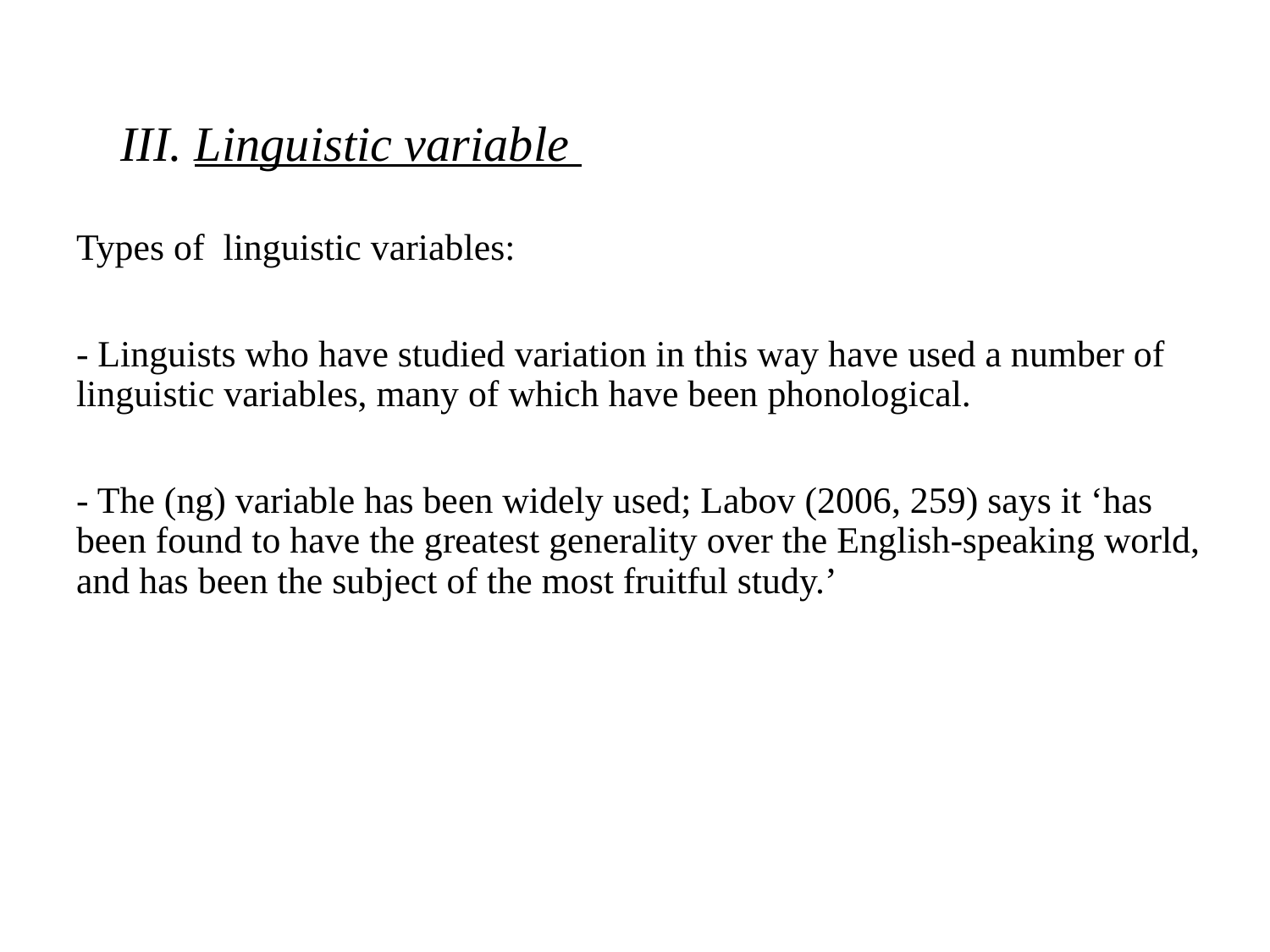

III. Linguistic variable
Types of  linguistic variables:

- Linguists who have studied variation in this way have used a number of linguistic variables, many of which have been phonological.

- The (ng) variable has been widely used; Labov (2006, 259) says it ‘has been found to have the greatest generality over the English-speaking world, and has been the subject of the most fruitful study.’